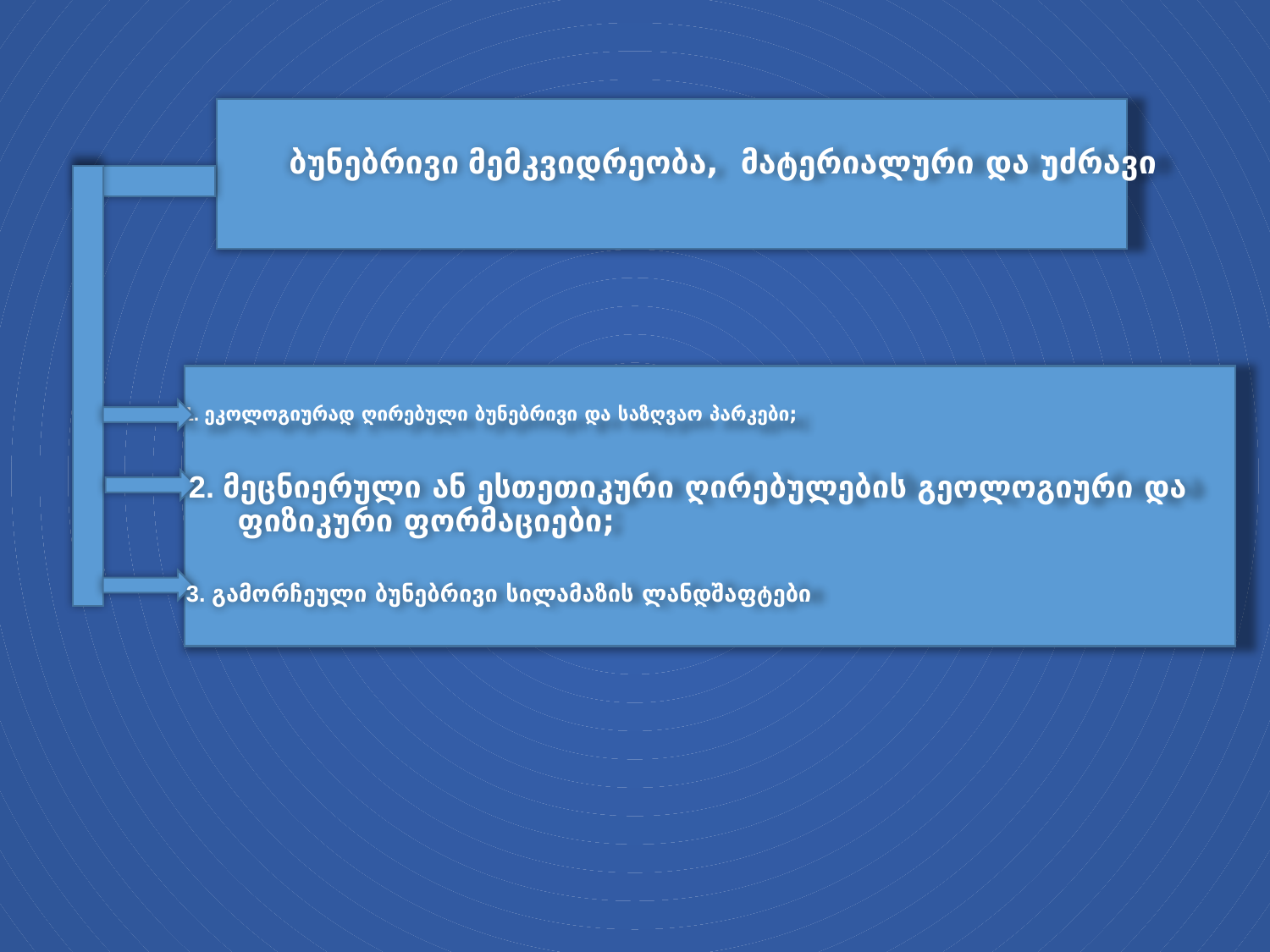

ბუნებრივი მემკვიდრეობა,  მატერიალური და უძრავი

# 1. ეკოლოგიურად ღირებული ბუნებრივი და საზღვაო პარკები;

   2. მეცნიერული ან ესთეთიკური ღირებულების გეოლოგიური და
       ფიზიკური ფორმაციები;

   3. გამორჩეული ბუნებრივი სილამაზის ლანდშაფტები